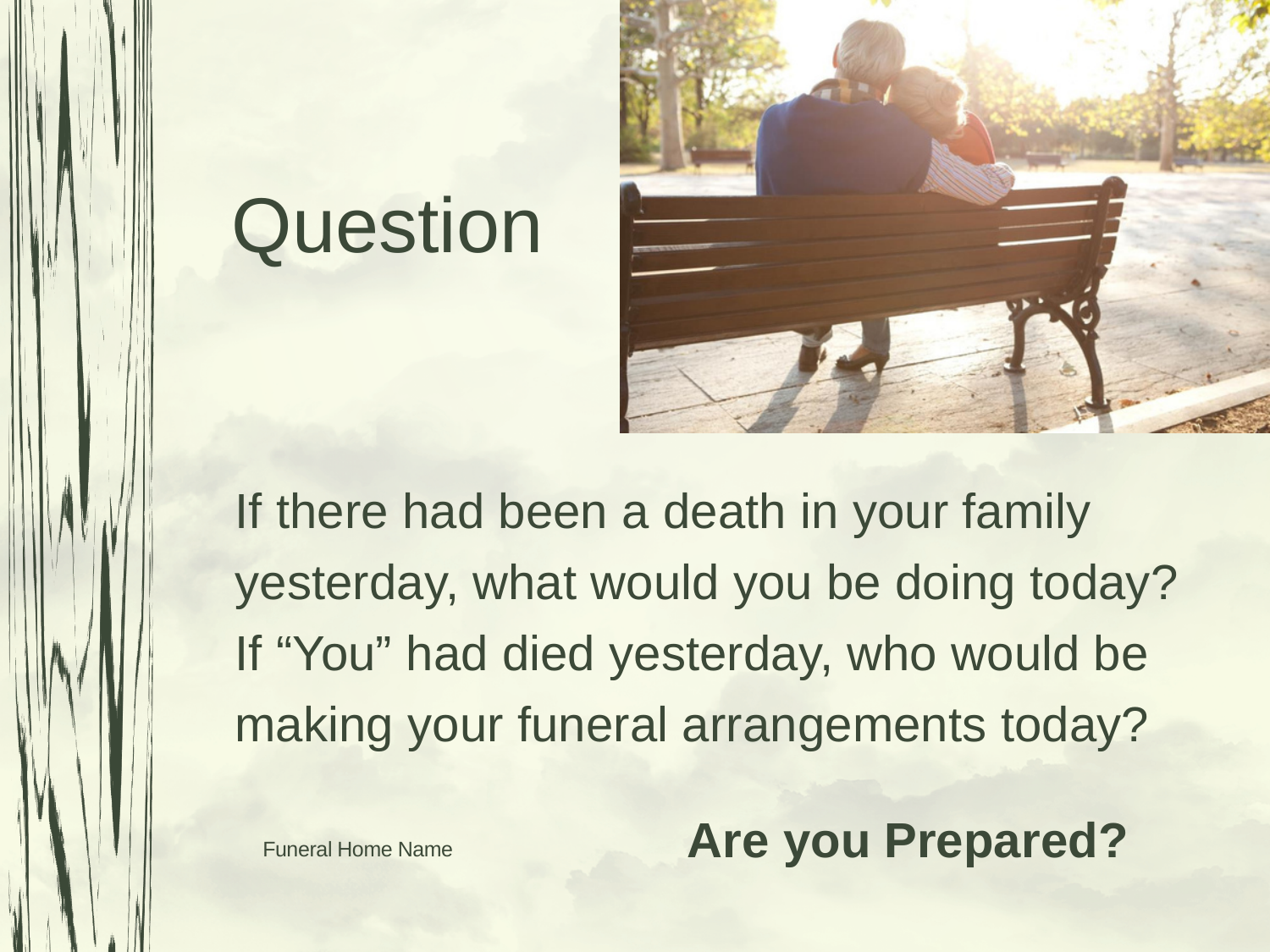

Question
If there had been a death in your family yesterday, what would you be doing today?  If “You” had died yesterday, who would be
making your funeral arrangements today?

Are you Prepared?
Funeral Home Name